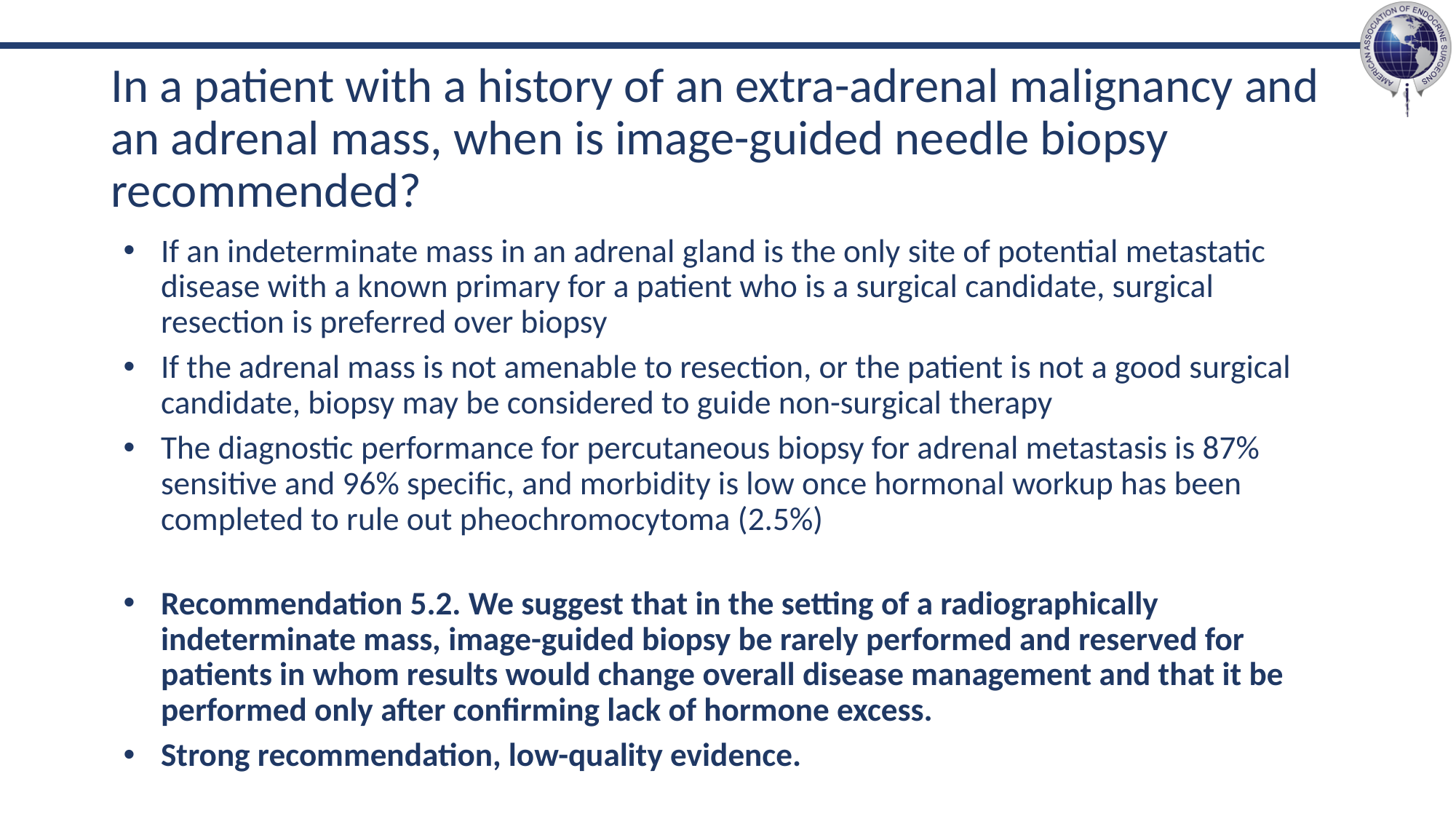

# In a patient with a history of an extra-adrenal malignancy and an adrenal mass, when is image-guided needle biopsy recommended?
If an indeterminate mass in an adrenal gland is the only site of potential metastatic disease with a known primary for a patient who is a surgical candidate, surgical resection is preferred over biopsy
If the adrenal mass is not amenable to resection, or the patient is not a good surgical candidate, biopsy may be considered to guide non-surgical therapy
The diagnostic performance for percutaneous biopsy for adrenal metastasis is 87% sensitive and 96% specific, and morbidity is low once hormonal workup has been completed to rule out pheochromocytoma (2.5%)

Recommendation 5.2. We suggest that in the setting of a radiographically indeterminate mass, image-guided biopsy be rarely performed and reserved for patients in whom results would change overall disease management and that it be performed only after confirming lack of hormone excess.
Strong recommendation, low-quality evidence.